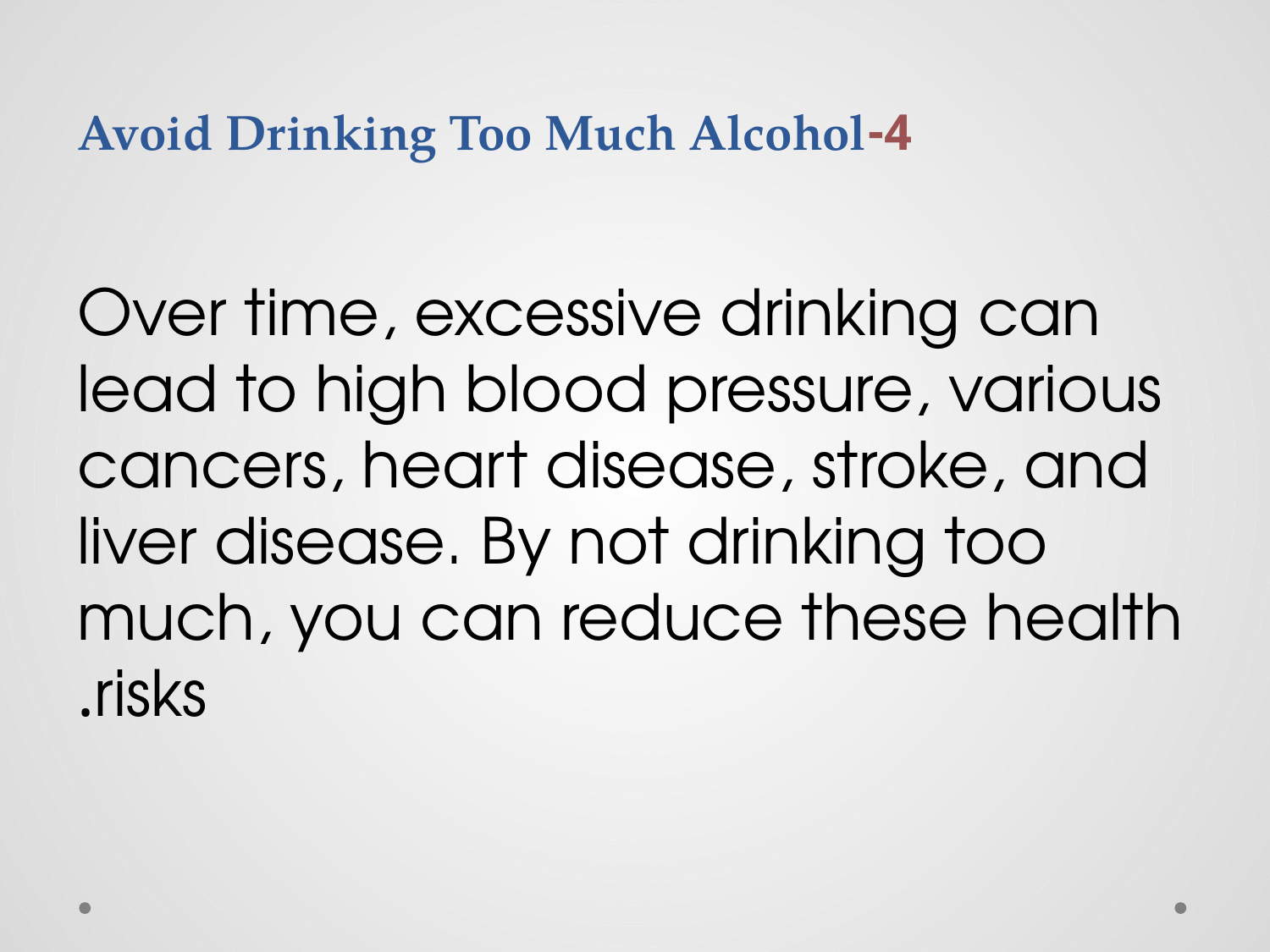

# 4-Avoid Drinking Too Much Alcohol
Over time, excessive drinking can lead to high blood pressure, various cancers, heart disease, stroke, and liver disease. By not drinking too much, you can reduce these health risks.